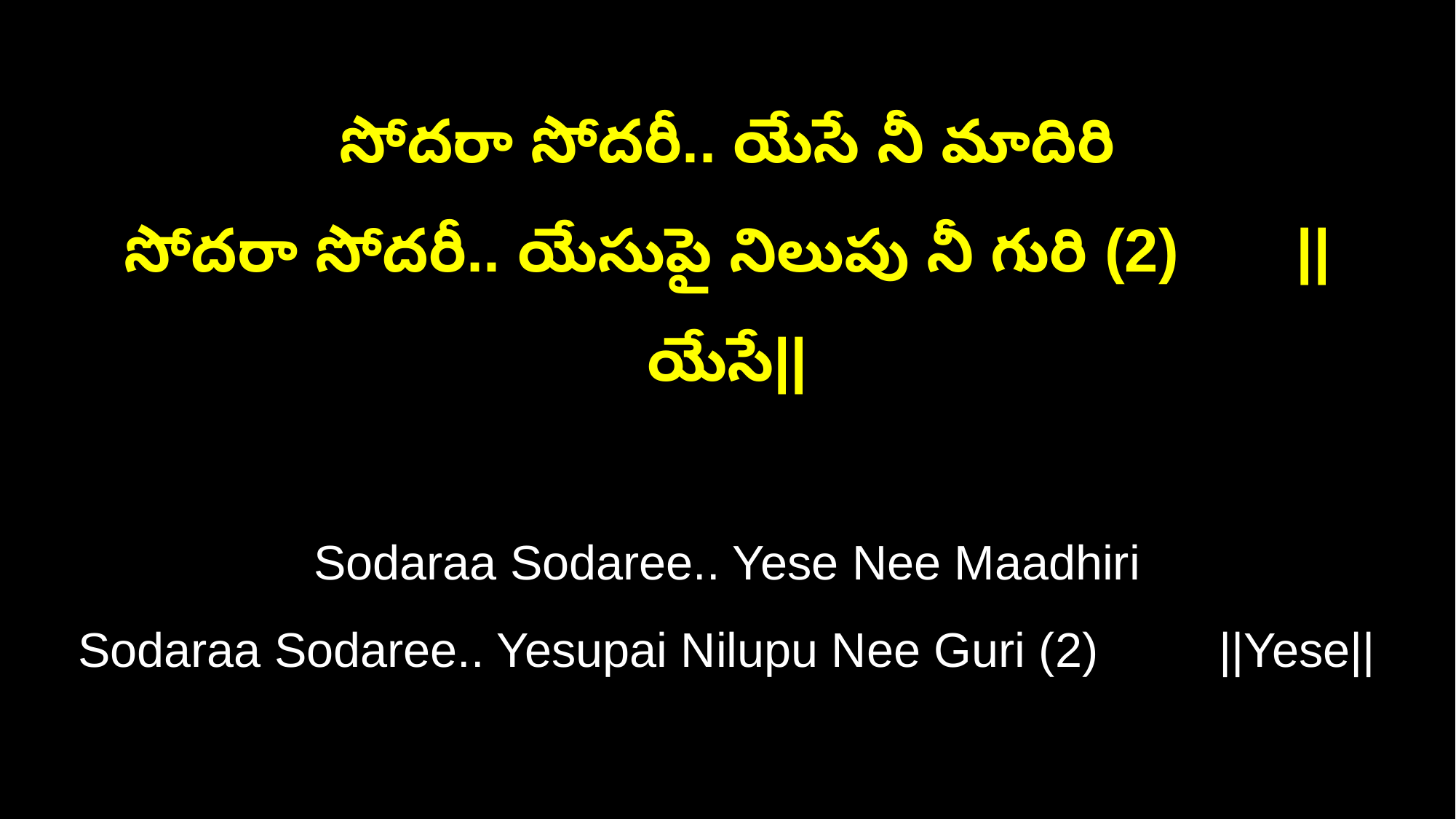

సోదరా సోదరీ.. యేసే నీ మాదిరి
సోదరా సోదరీ.. యేసుపై నిలుపు నీ గురి (2)       ||యేసే||
Sodaraa Sodaree.. Yese Nee Maadhiri
Sodaraa Sodaree.. Yesupai Nilupu Nee Guri (2)         ||Yese||